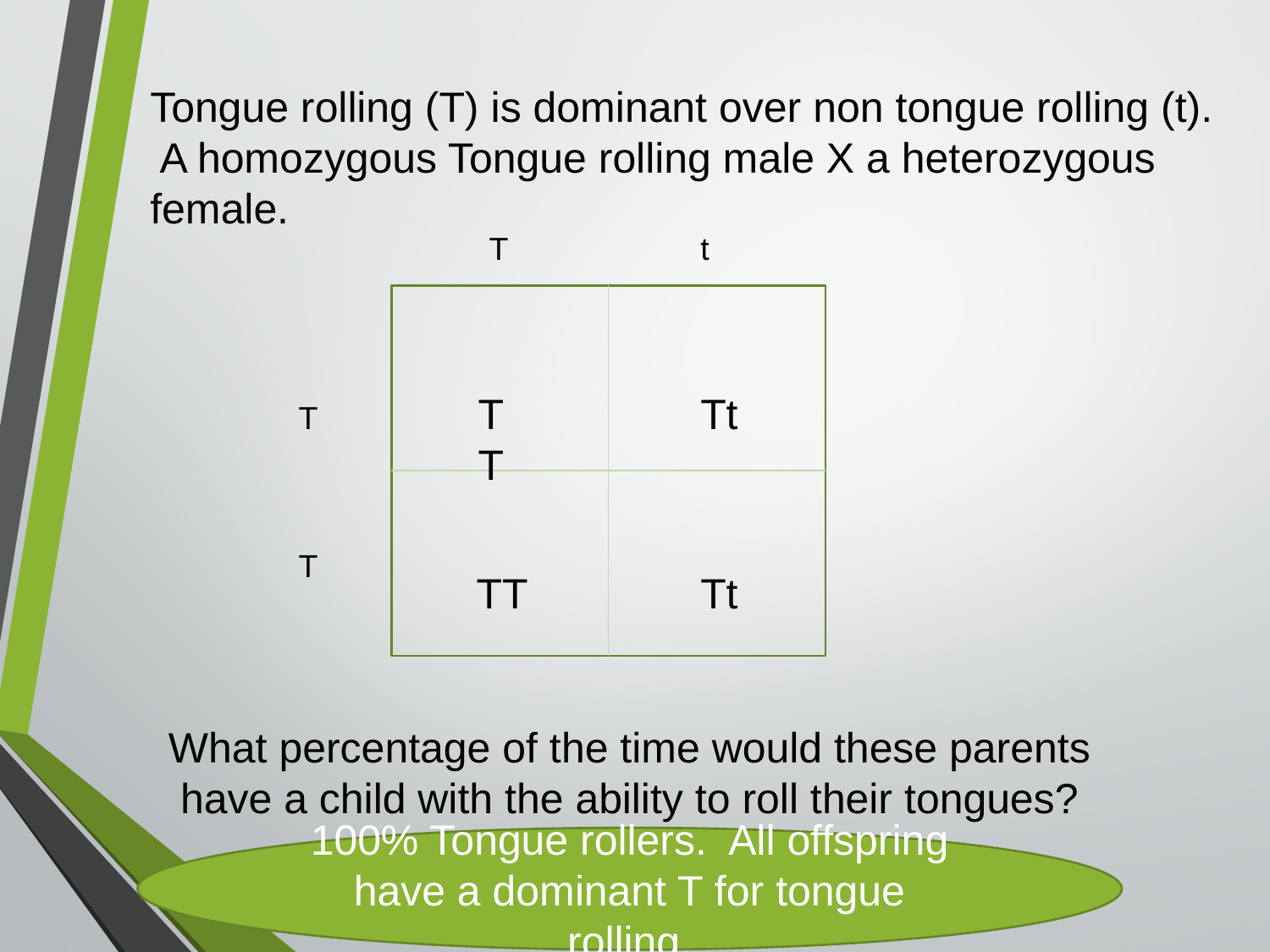

Tongue rolling (T) is dominant over non tongue rolling (t).  A homozygous Tongue rolling male X a heterozygous female.
T
t

TT
Tt
T
T
TT
Tt
What percentage of the time would these parents have a child with the ability to roll their tongues?
100% Tongue rollers.  All offspring have a dominant T for tongue rolling.